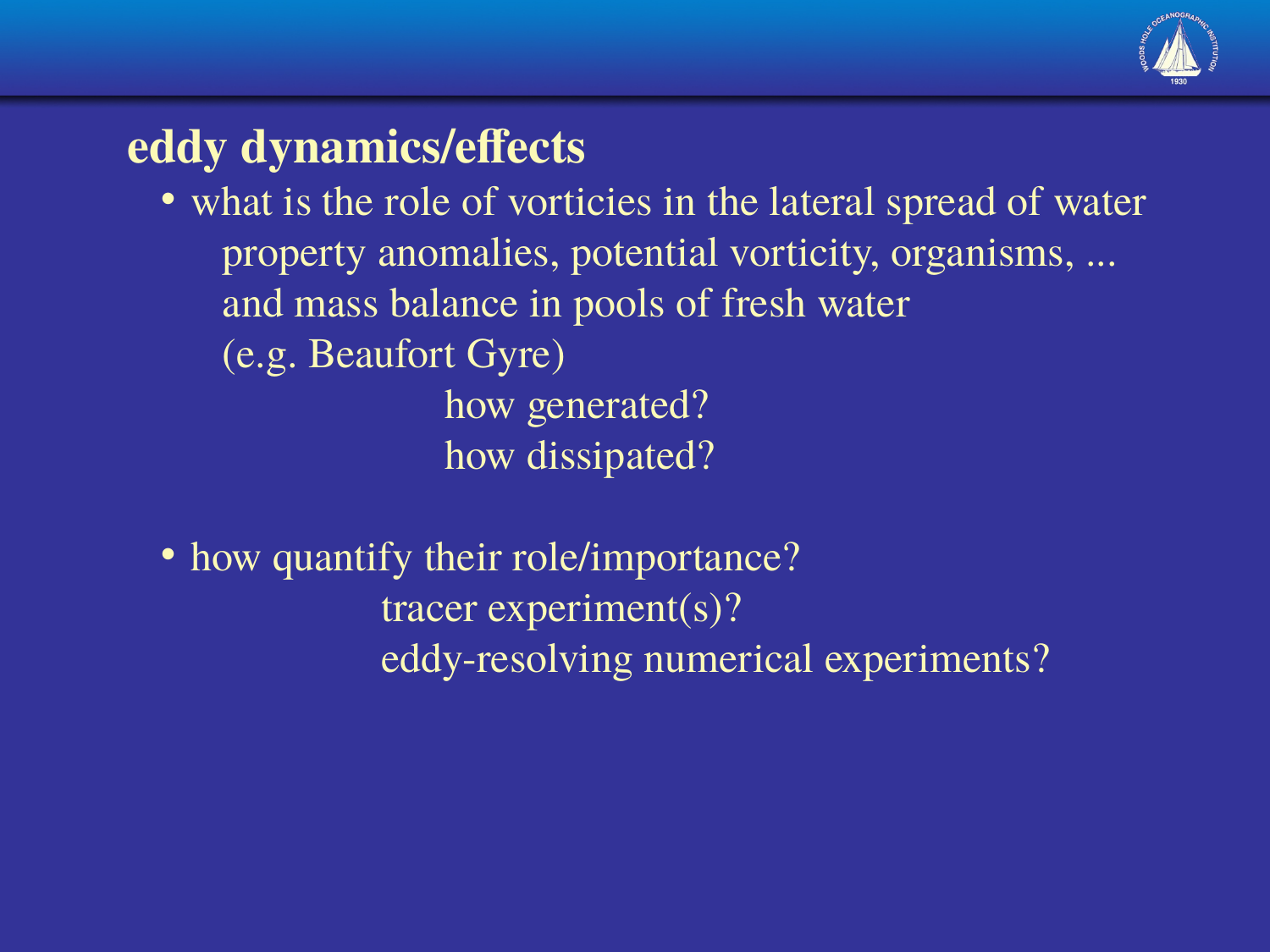

eddy dynamics/effects
what is the role of vorticies in the lateral spread of water
   property anomalies, potential vorticity, organisms, ...
   and mass balance in pools of fresh water
   (e.g. Beaufort Gyre)
		how generated?
		how dissipated?

how quantify their role/importance?
		tracer experiment(s)?
		eddy-resolving numerical experiments?